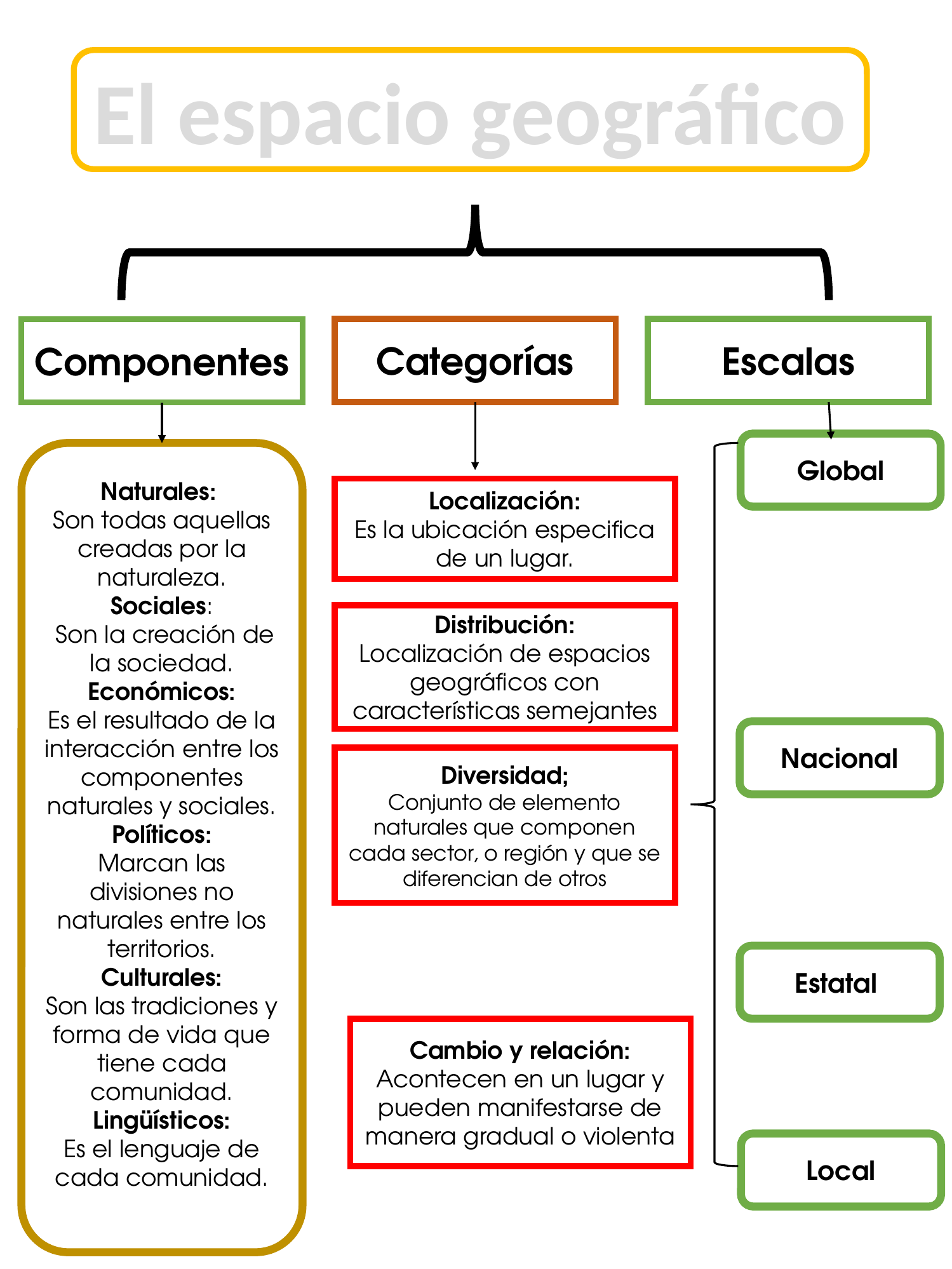

El espacio geográfico
Categorías
Escalas
Componentes
Global
Naturales:
Son todas aquellas creadas por la naturaleza.
Sociales:
 Son la creación de la sociedad.
Económicos:
Es el resultado de la interacción entre los componentes naturales y sociales.
Políticos:
Marcan las divisiones no naturales entre los territorios.
Culturales:
Son las tradiciones y forma de vida que tiene cada comunidad.
Lingüísticos:
Es el lenguaje de cada comunidad.

Localización:
Es la ubicación especifica de un lugar.
Distribución:
Localización de espacios geográficos con características semejantes
Nacional
Diversidad;
Conjunto de elemento naturales que componen cada sector, o región y que se diferencian de otros
Estatal
Cambio y relación:
Acontecen en un lugar y pueden manifestarse de manera gradual o violenta
Local